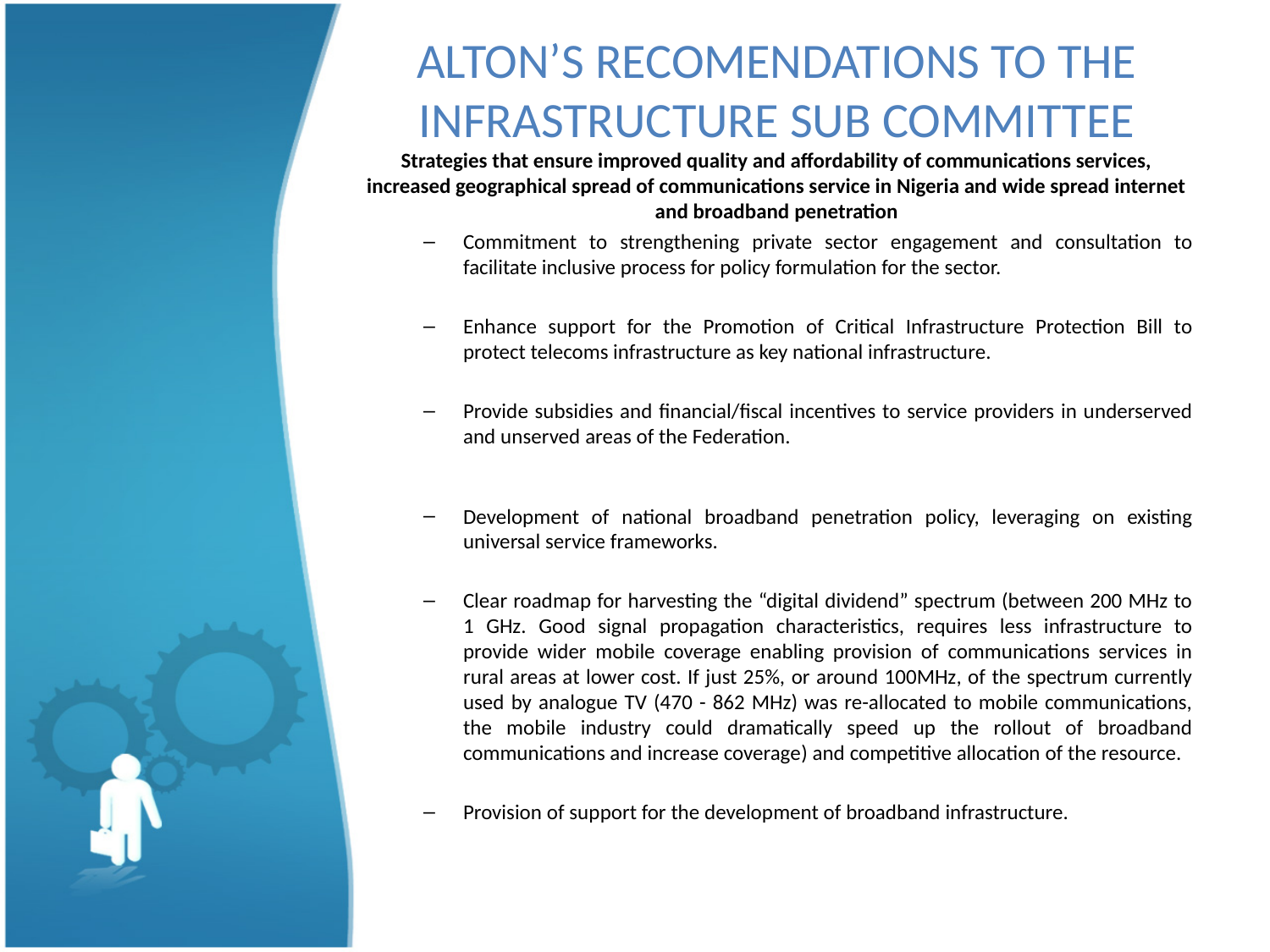

# ALTON’S RECOMENDATIONS TO THE INFRASTRUCTURE SUB COMMITTEE Strategies that ensure improved quality and affordability of communications services, increased geographical spread of communications service in Nigeria and wide spread internet and broadband penetration
Commitment to strengthening private sector engagement and consultation to facilitate inclusive process for policy formulation for the sector.

Enhance support for the Promotion of Critical Infrastructure Protection Bill to protect telecoms infrastructure as key national infrastructure.

Provide subsidies and financial/fiscal incentives to service providers in underserved and unserved areas of the Federation.

Development of national broadband penetration policy, leveraging on existing universal service frameworks.

Clear roadmap for harvesting the “digital dividend” spectrum (between 200 MHz to 1 GHz. Good signal propagation characteristics, requires less infrastructure to provide wider mobile coverage enabling provision of communications services in rural areas at lower cost. If just 25%, or around 100MHz, of the spectrum currently used by analogue TV (470 - 862 MHz) was re-allocated to mobile communications, the mobile industry could dramatically speed up the rollout of broadband communications and increase coverage) and competitive allocation of the resource.

Provision of support for the development of broadband infrastructure.